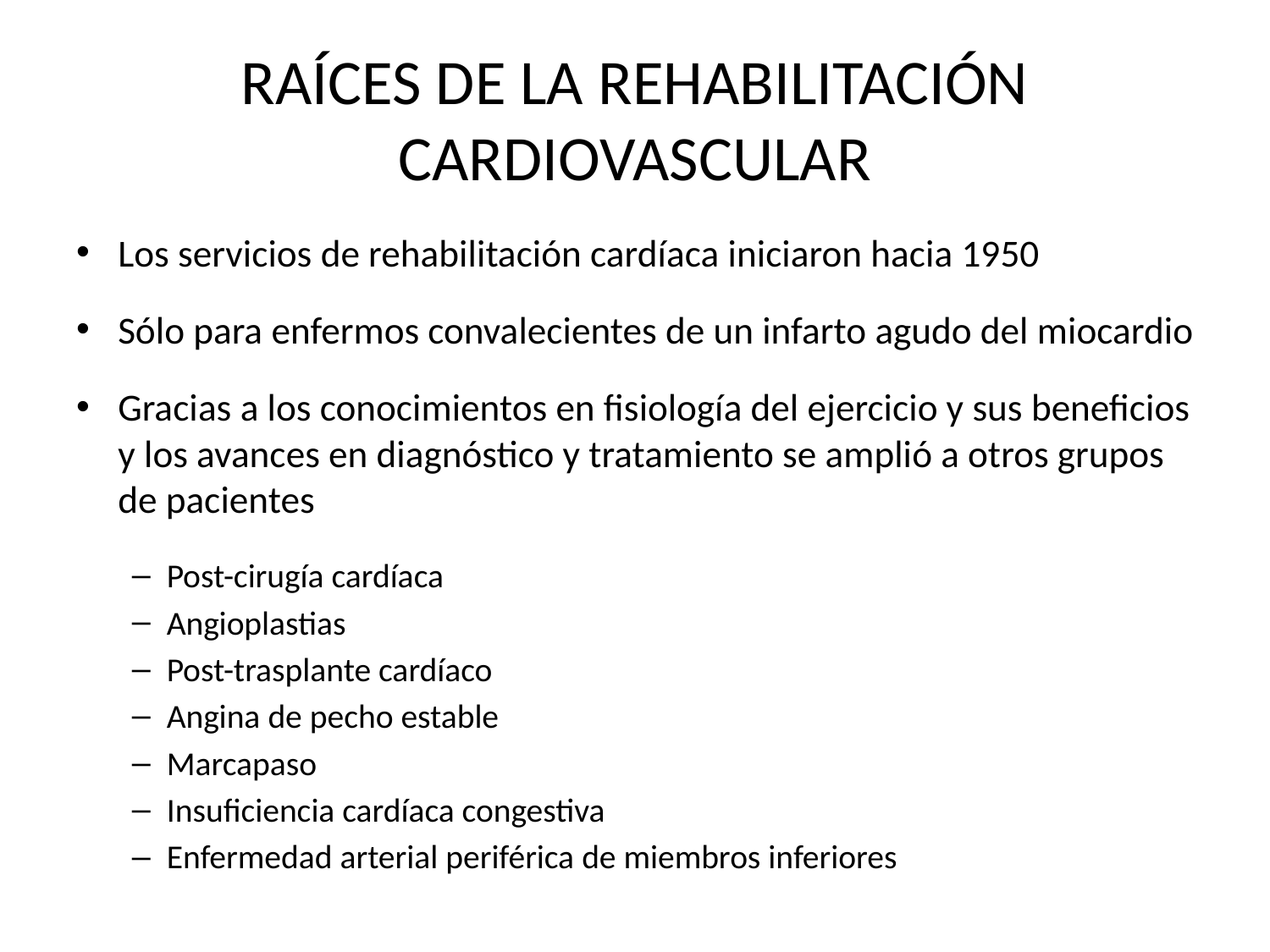

# RAÍCES DE LA REHABILITACIÓN CARDIOVASCULAR
Los servicios de rehabilitación cardíaca iniciaron hacia 1950

Sólo para enfermos convalecientes de un infarto agudo del miocardio

Gracias a los conocimientos en fisiología del ejercicio y sus beneficios y los avances en diagnóstico y tratamiento se amplió a otros grupos de pacientes

Post-cirugía cardíaca
Angioplastias
Post-trasplante cardíaco
Angina de pecho estable
Marcapaso
Insuficiencia cardíaca congestiva
Enfermedad arterial periférica de miembros inferiores